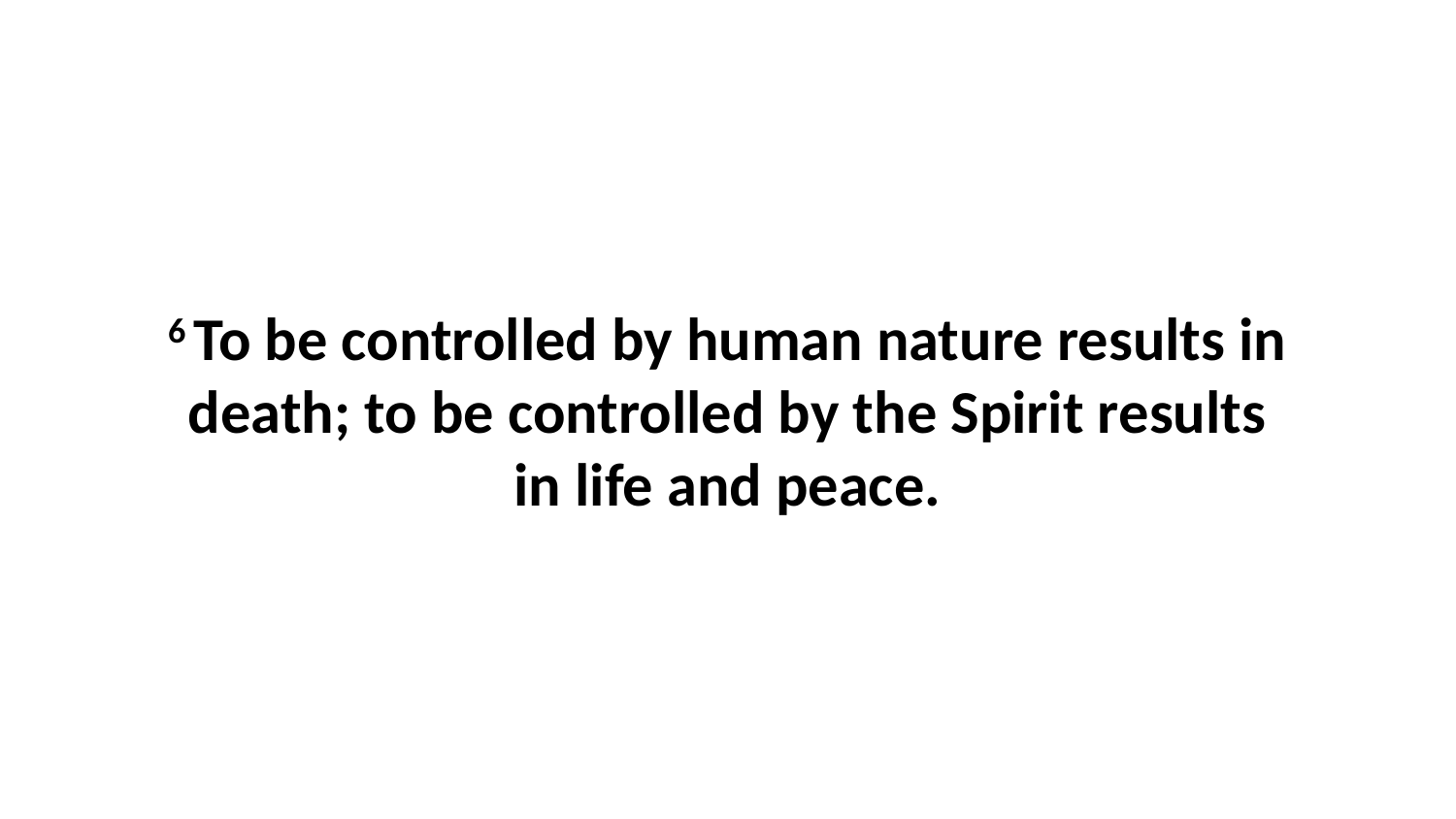

6 To be controlled by human nature results in death; to be controlled by the Spirit results in life and peace.